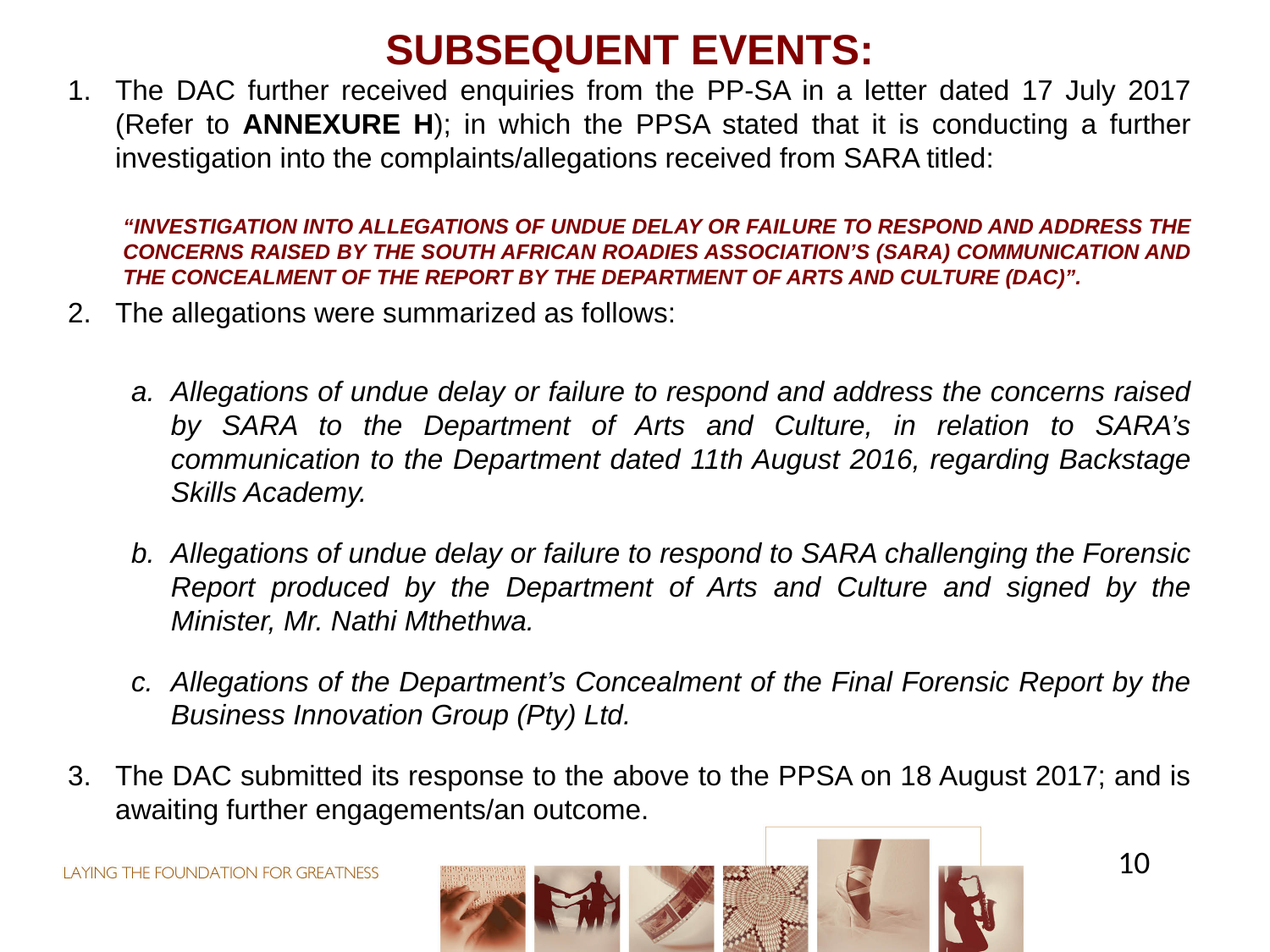

# SUBSEQUENT EVENTS:
The DAC further received enquiries from the PP-SA in a letter dated 17 July 2017 (Refer to ANNEXURE H); in which the PPSA stated that it is conducting a further investigation into the complaints/allegations received from SARA titled:

“INVESTIGATION INTO ALLEGATIONS OF UNDUE DELAY OR FAILURE TO RESPOND AND ADDRESS THE CONCERNS RAISED BY THE SOUTH AFRICAN ROADIES ASSOCIATION’S (SARA) COMMUNICATION AND THE CONCEALMENT OF THE REPORT BY THE DEPARTMENT OF ARTS AND CULTURE (DAC)”.
The allegations were summarized as follows:

Allegations of undue delay or failure to respond and address the concerns raised by SARA to the Department of Arts and Culture, in relation to SARA’s communication to the Department dated 11th August 2016, regarding Backstage Skills Academy.
Allegations of undue delay or failure to respond to SARA challenging the Forensic Report produced by the Department of Arts and Culture and signed by the Minister, Mr. Nathi Mthethwa.
Allegations of the Department’s Concealment of the Final Forensic Report by the Business Innovation Group (Pty) Ltd.
The DAC submitted its response to the above to the PPSA on 18 August 2017; and is awaiting further engagements/an outcome.

10